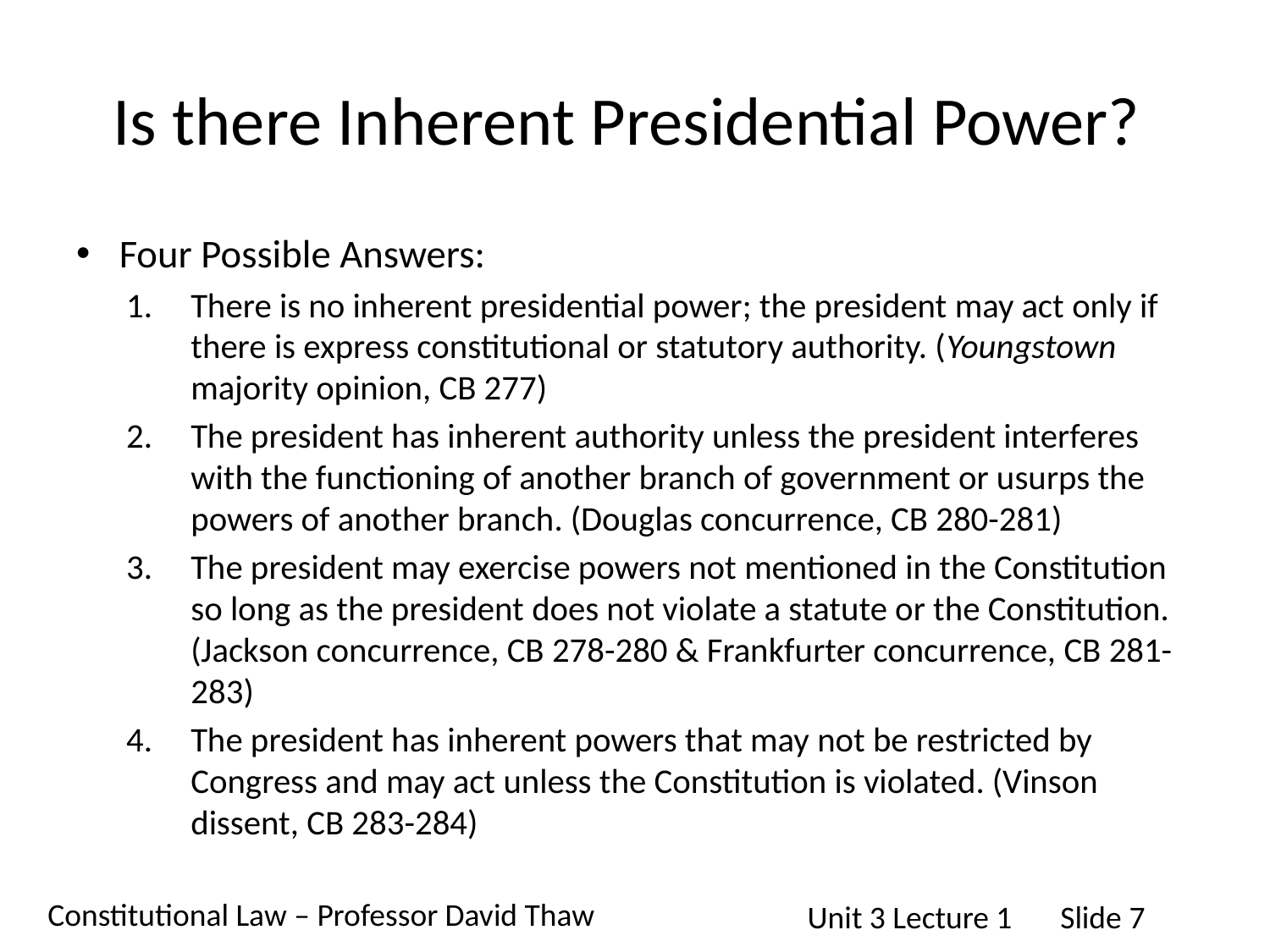

# Is there Inherent Presidential Power?
Four Possible Answers:
There is no inherent presidential power; the president may act only if there is express constitutional or statutory authority. (Youngstown majority opinion, CB 277)
The president has inherent authority unless the president interferes with the functioning of another branch of government or usurps the powers of another branch. (Douglas concurrence, CB 280-281)
The president may exercise powers not mentioned in the Constitution so long as the president does not violate a statute or the Constitution. (Jackson concurrence, CB 278-280 & Frankfurter concurrence, CB 281-283)
The president has inherent powers that may not be restricted by Congress and may act unless the Constitution is violated. (Vinson dissent, CB 283-284)